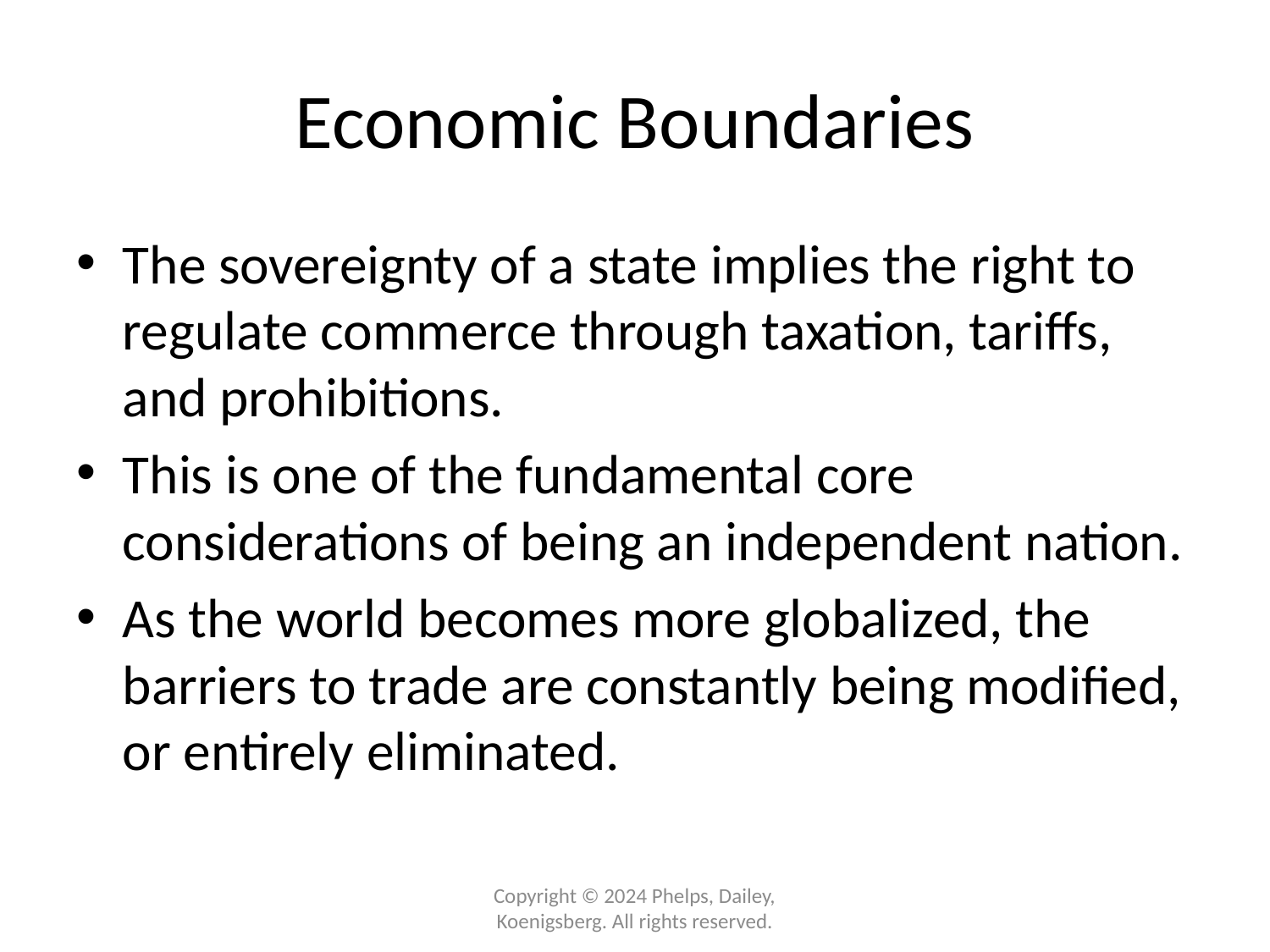

# Economic Boundaries
The sovereignty of a state implies the right to regulate commerce through taxation, tariffs, and prohibitions.
This is one of the fundamental core considerations of being an independent nation.
As the world becomes more globalized, the barriers to trade are constantly being modified, or entirely eliminated.
Copyright © 2024 Phelps, Dailey, Koenigsberg. All rights reserved.